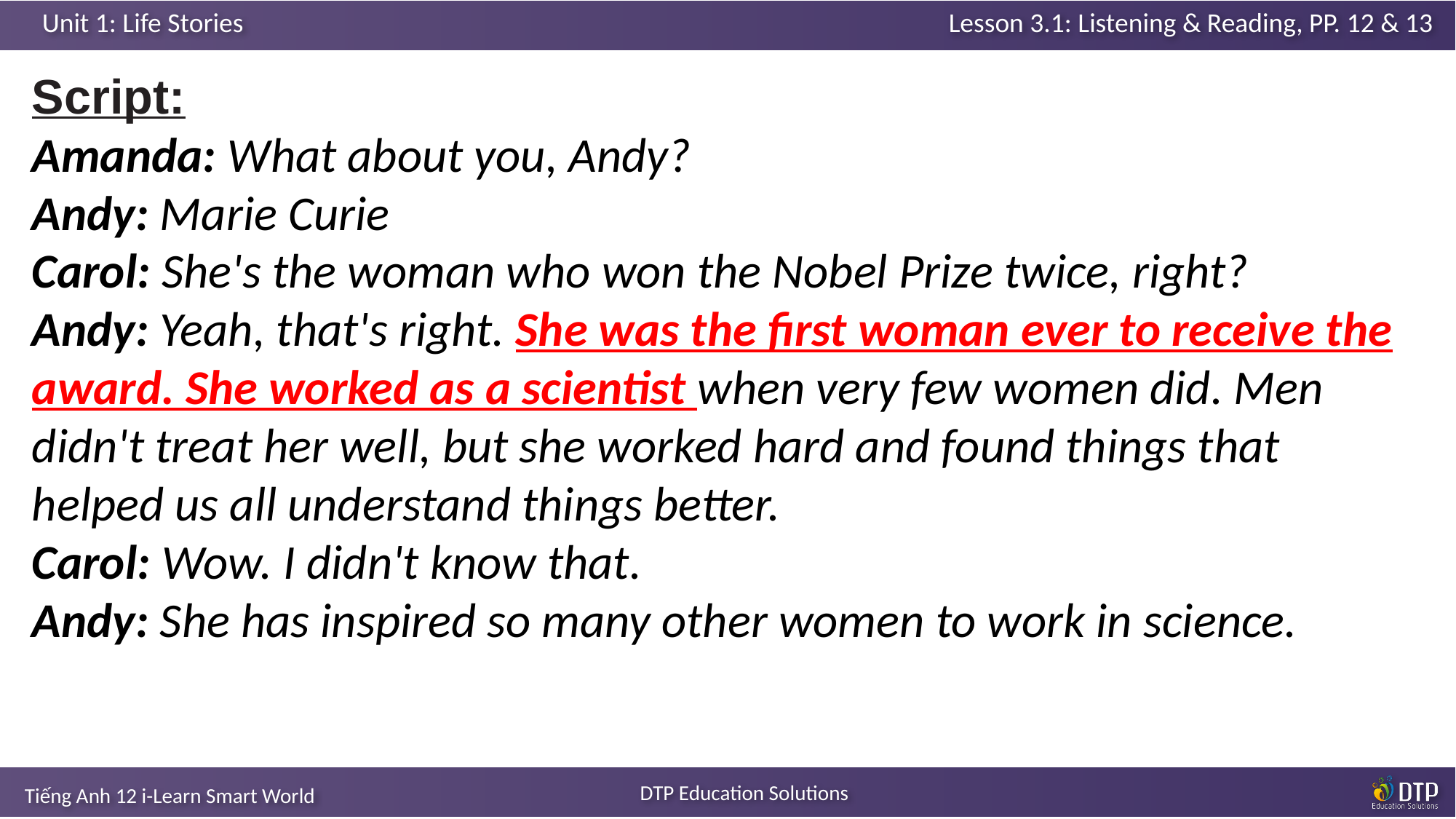

Script:
Amanda: What about you, Andy?
Andy: Marie Curie
Carol: She's the woman who won the Nobel Prize twice, right?
Andy: Yeah, that's right. She was the first woman ever to receive the award. She worked as a scientist when very few women did. Men didn't treat her well, but she worked hard and found things that helped us all understand things better.
Carol: Wow. I didn't know that.
Andy: She has inspired so many other women to work in science.